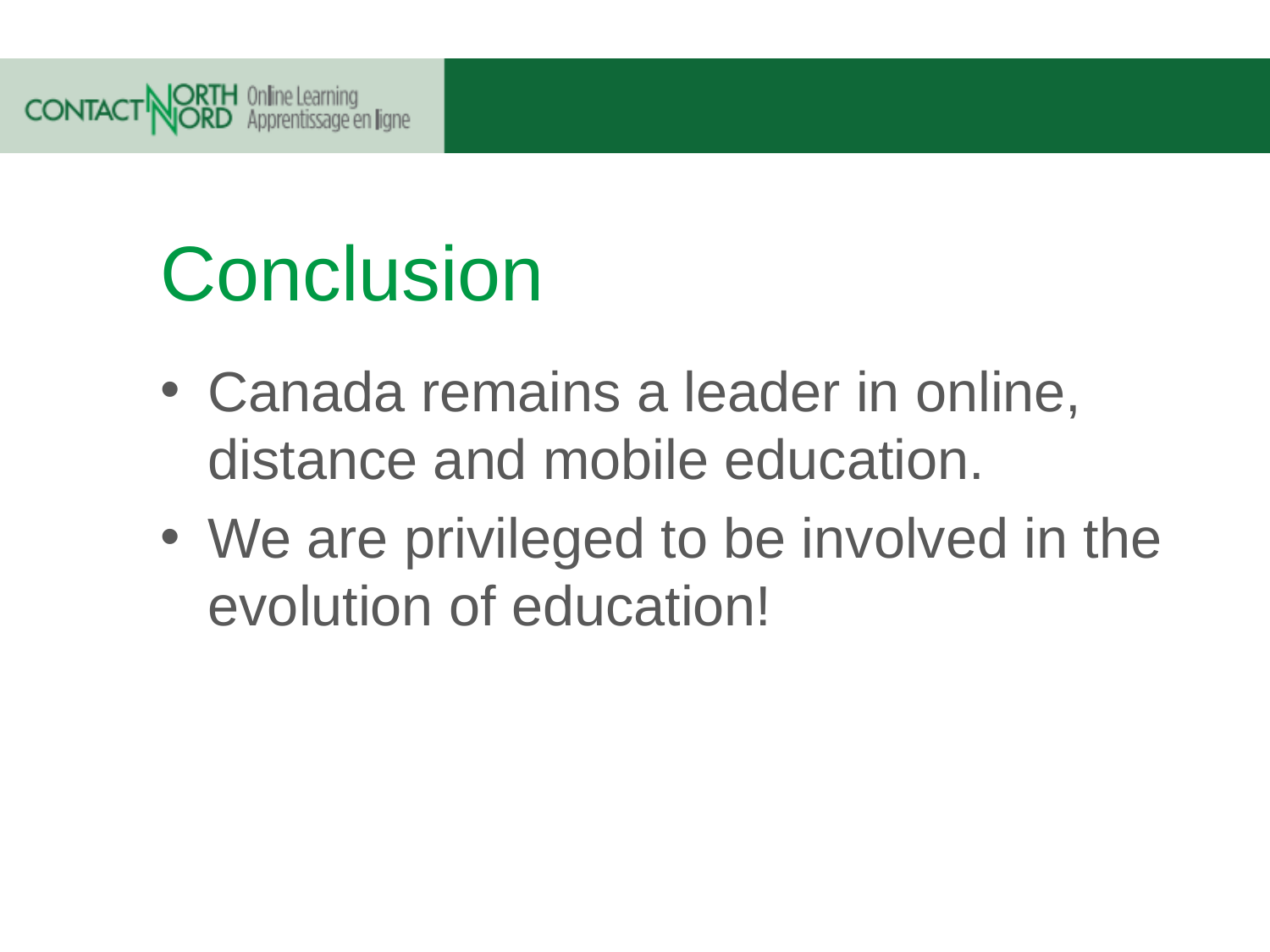

# Conclusion
Canada remains a leader in online, distance and mobile education.
We are privileged to be involved in the evolution of education!